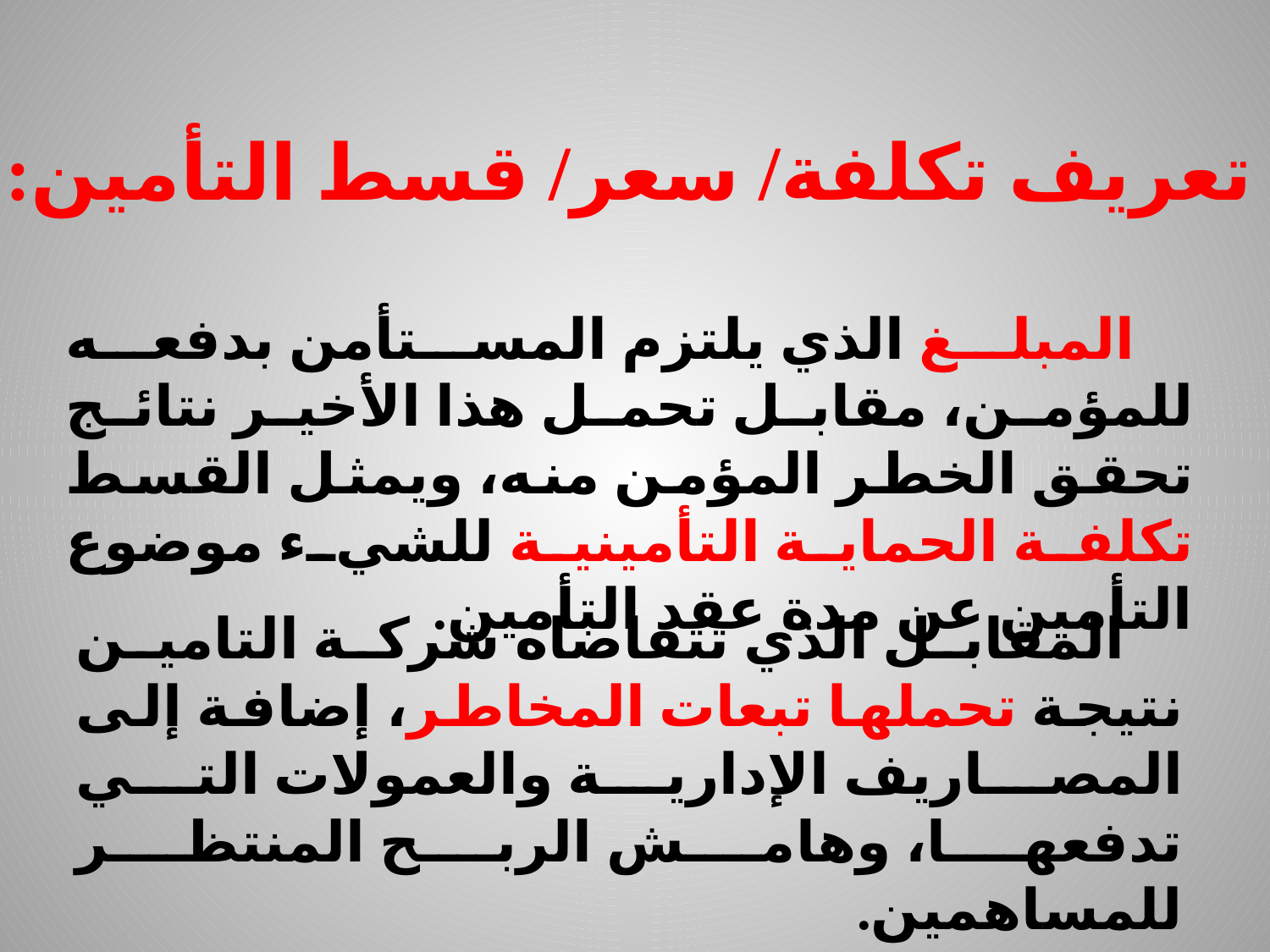

10. تعريف تكلفة/ سعر/ قسط التأمين:
    المبلغ الذي يلتزم المستأمن بدفعه للمؤمن، مقابل تحمل هذا الأخير نتائج تحقق الخطر المؤمن منه، ويمثل القسط تكلفة الحماية التأمينية للشيء موضوع التأمين عن مدة عقد التأمين.

    المقابل الذي تتقاضاه شركة التامين نتيجة تحملها تبعات المخاطر، إضافة إلى المصاريف الإدارية والعمولات التي تدفعها، وهامش الربح المنتظر للمساهمين.